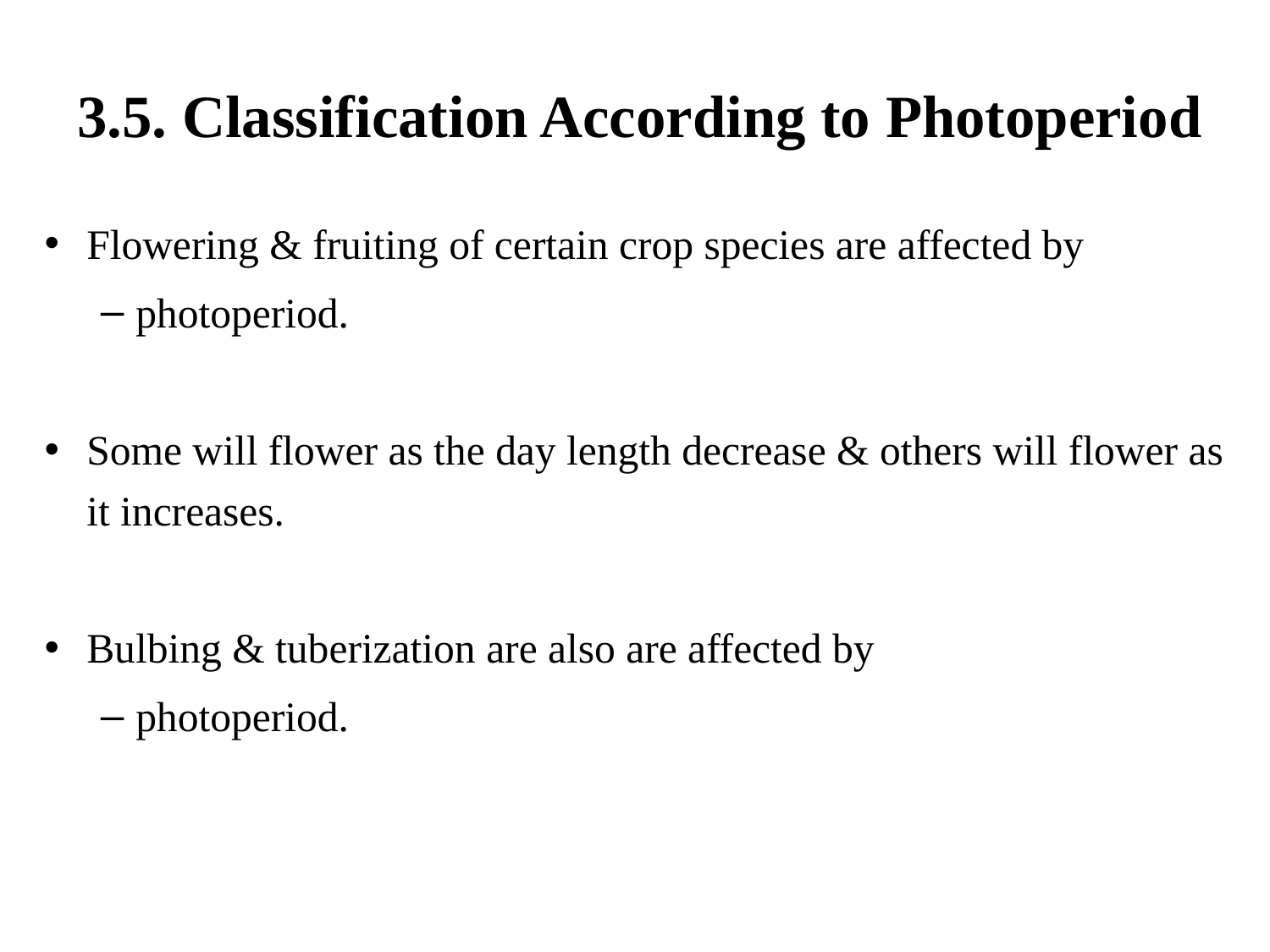

# 3.5. Classification According to Photoperiod
Flowering & fruiting of certain crop species are affected by
photoperiod.

Some will flower as the day length decrease & others will flower as it increases.

Bulbing & tuberization are also are affected by
photoperiod.